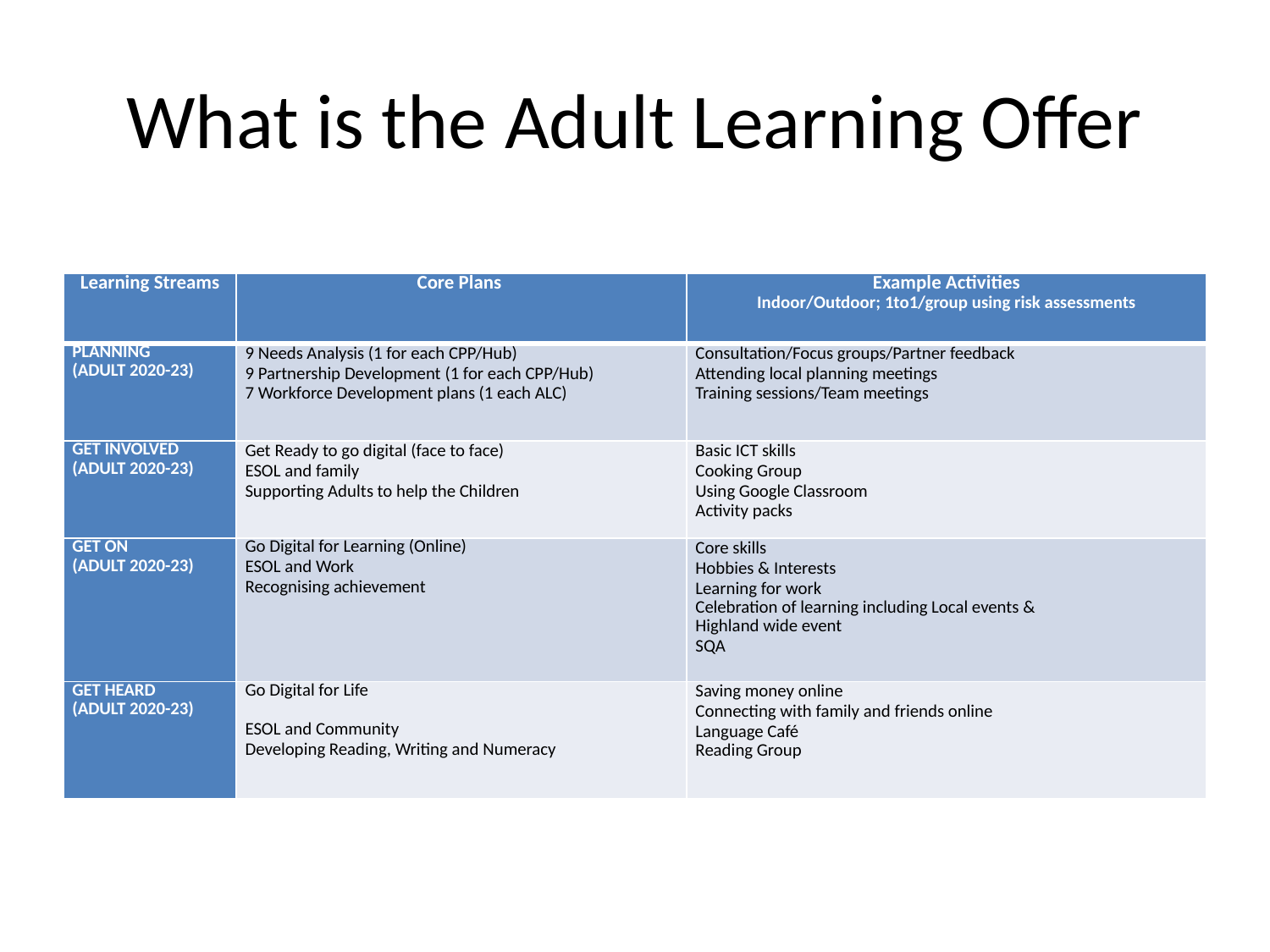

# What is the Adult Learning Offer
| Learning Streams | Core Plans | Example Activities Indoor/Outdoor; 1to1/group using risk assessments |
| --- | --- | --- |
| PLANNING (ADULT 2020-23) | 9 Needs Analysis (1 for each CPP/Hub) 9 Partnership Development (1 for each CPP/Hub) 7 Workforce Development plans (1 each ALC) | Consultation/Focus groups/Partner feedback Attending local planning meetings Training sessions/Team meetings |
| GET INVOLVED (ADULT 2020-23) | Get Ready to go digital (face to face) ESOL and family Supporting Adults to help the Children | Basic ICT skills Cooking Group Using Google Classroom Activity packs |
| GET ON (ADULT 2020-23) | Go Digital for Learning (Online) ESOL and Work Recognising achievement | Core skills Hobbies & Interests Learning for work Celebration of learning including Local events & Highland wide event SQA |
| GET HEARD (ADULT 2020-23) | Go Digital for Life   ESOL and Community Developing Reading, Writing and Numeracy | Saving money online Connecting with family and friends online Language Café Reading Group |